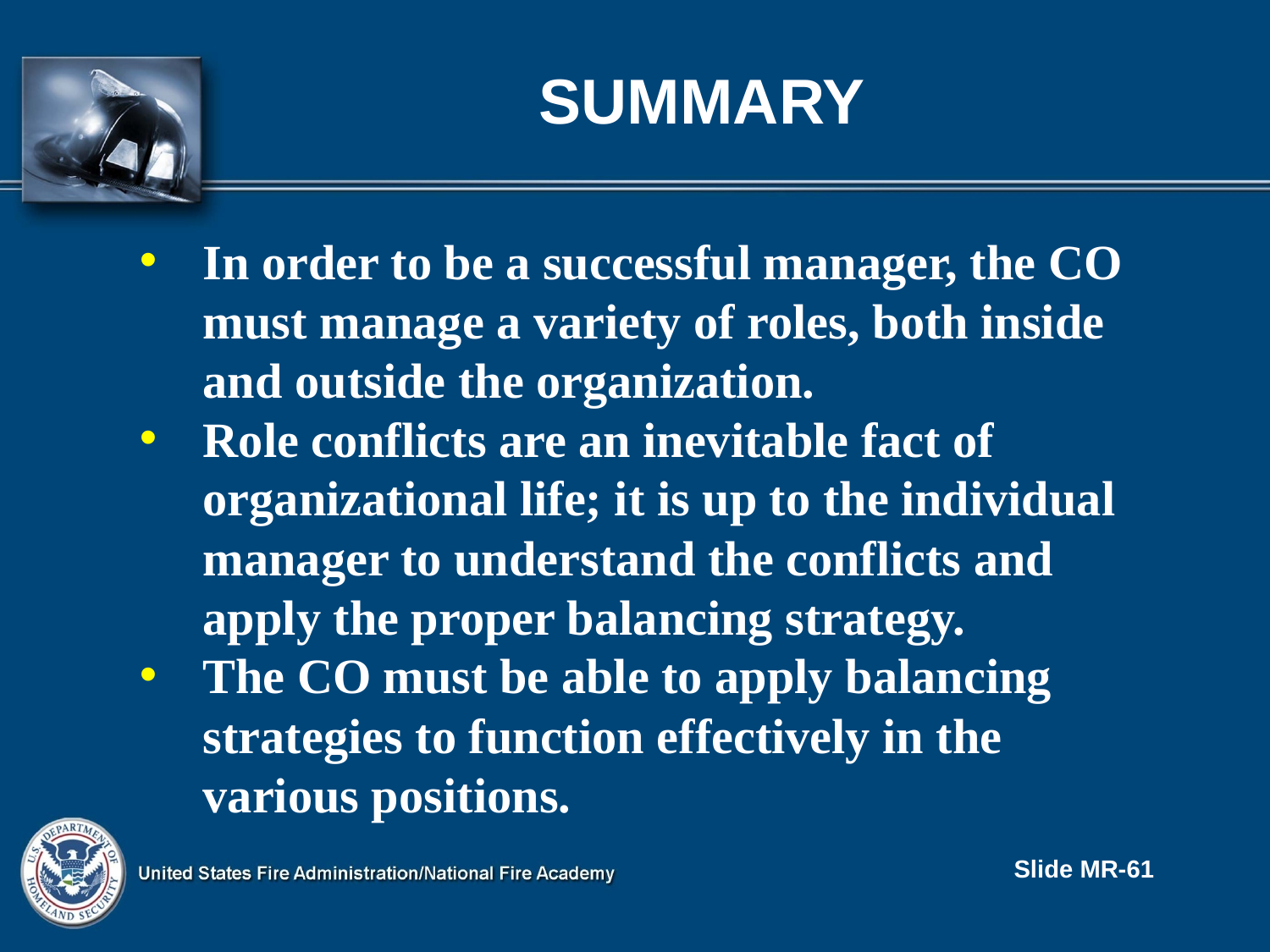

# Summary
In order to be a successful manager, the CO must manage a variety of roles, both inside and outside the organization.
Role conflicts are an inevitable fact of organizational life; it is up to the individual manager to understand the conflicts and apply the proper balancing strategy.
The CO must be able to apply balancing strategies to function effectively in the various positions.
Slide MR-61